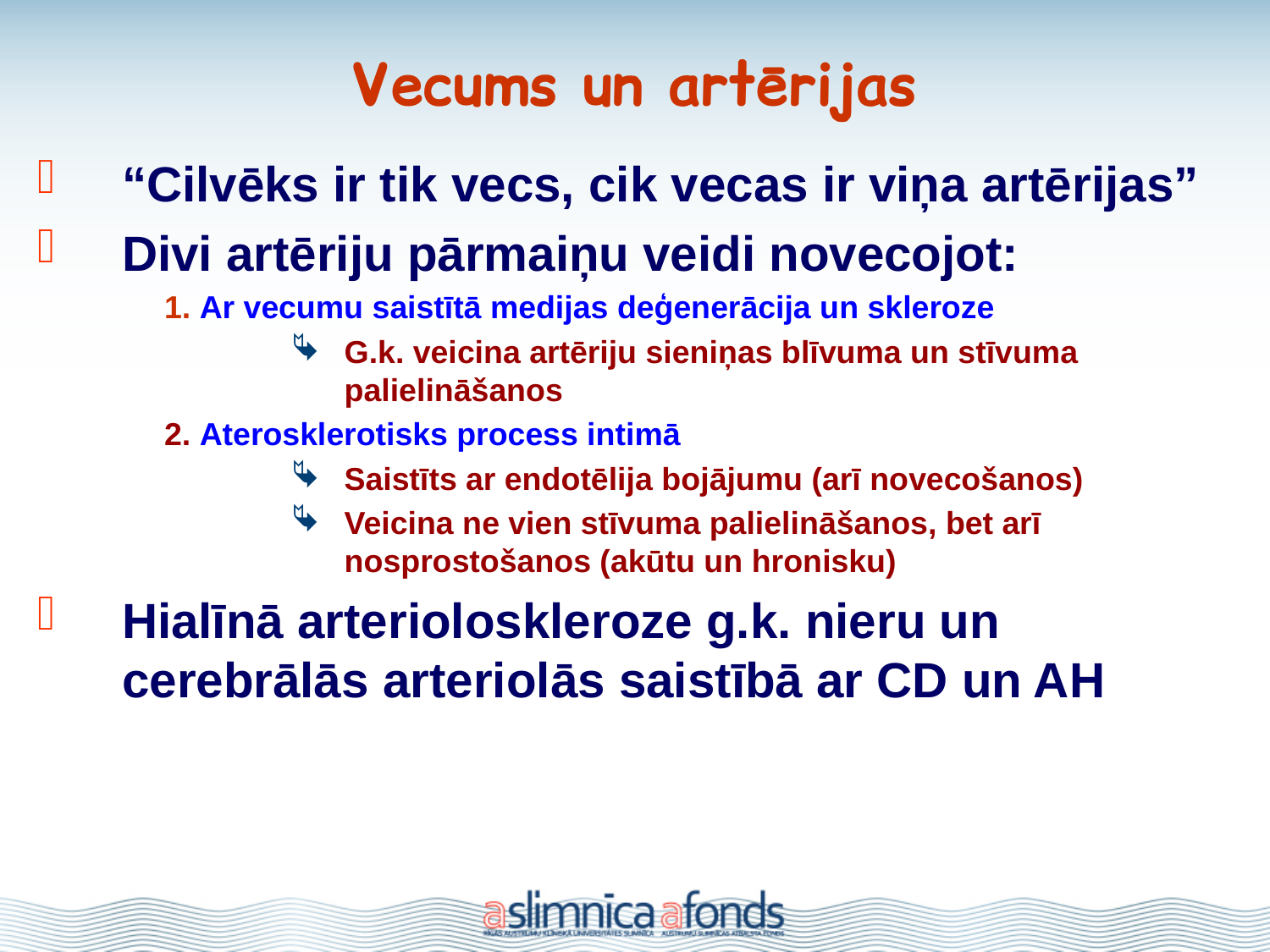

Vecums un artērijas
“Cilvēks ir tik vecs, cik vecas ir viņa artērijas”
Divi artēriju pārmaiņu veidi novecojot:
1. Ar vecumu saistītā medijas deģenerācija un skleroze
G.k. veicina artēriju sieniņas blīvuma un stīvuma palielināšanos
2. Aterosklerotisks process intimā
Saistīts ar endotēlija bojājumu (arī novecošanos)
Veicina ne vien stīvuma palielināšanos, bet arī nosprostošanos (akūtu un hronisku)
Hialīnā arterioloskleroze g.k. nieru un cerebrālās arteriolās saistībā ar CD un AH